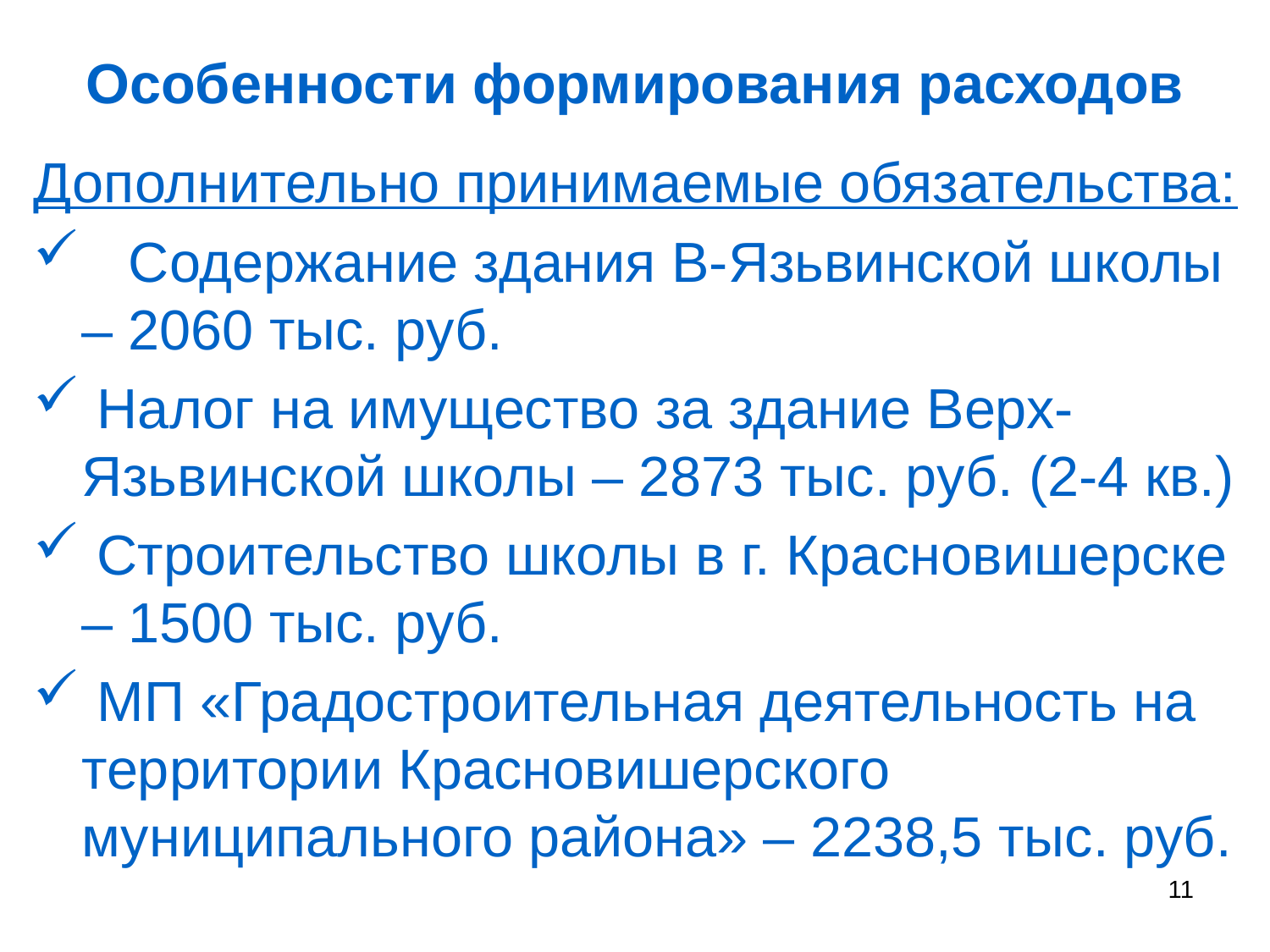

# Особенности формирования расходов
Дополнительно принимаемые обязательства:
   Содержание здания В-Язьвинской школы – 2060 тыс. руб.
 Налог на имущество за здание Верх-Язьвинской школы – 2873 тыс. руб. (2-4 кв.)
 Строительство школы в г. Красновишерске – 1500 тыс. руб.
 МП «Градостроительная деятельность на территории Красновишерского муниципального района» – 2238,5 тыс. руб.

11